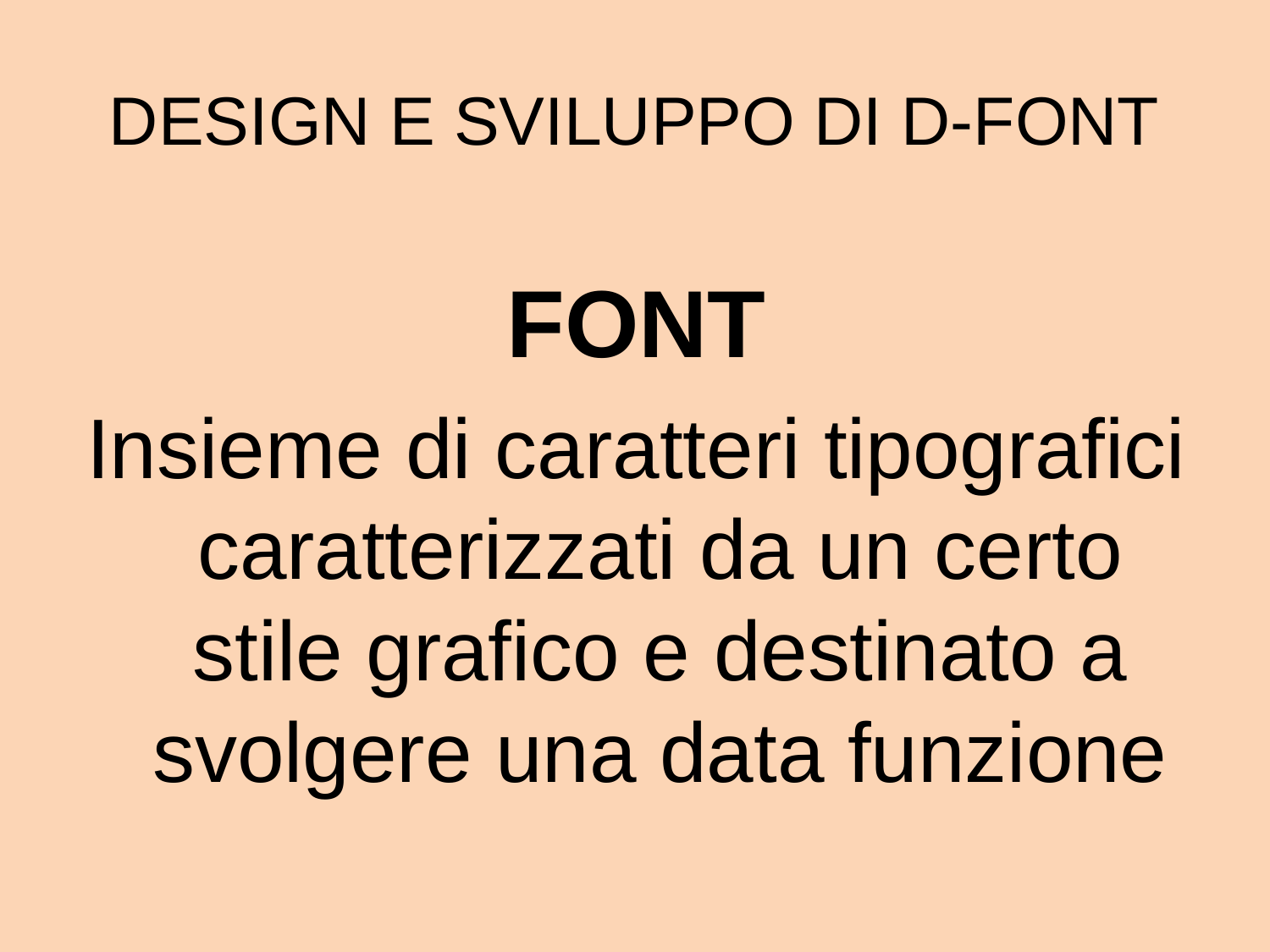

# DESIGN E SVILUPPO DI D-FONT
FONT
Insieme di caratteri tipografici caratterizzati da un certo stile grafico e destinato a svolgere una data funzione